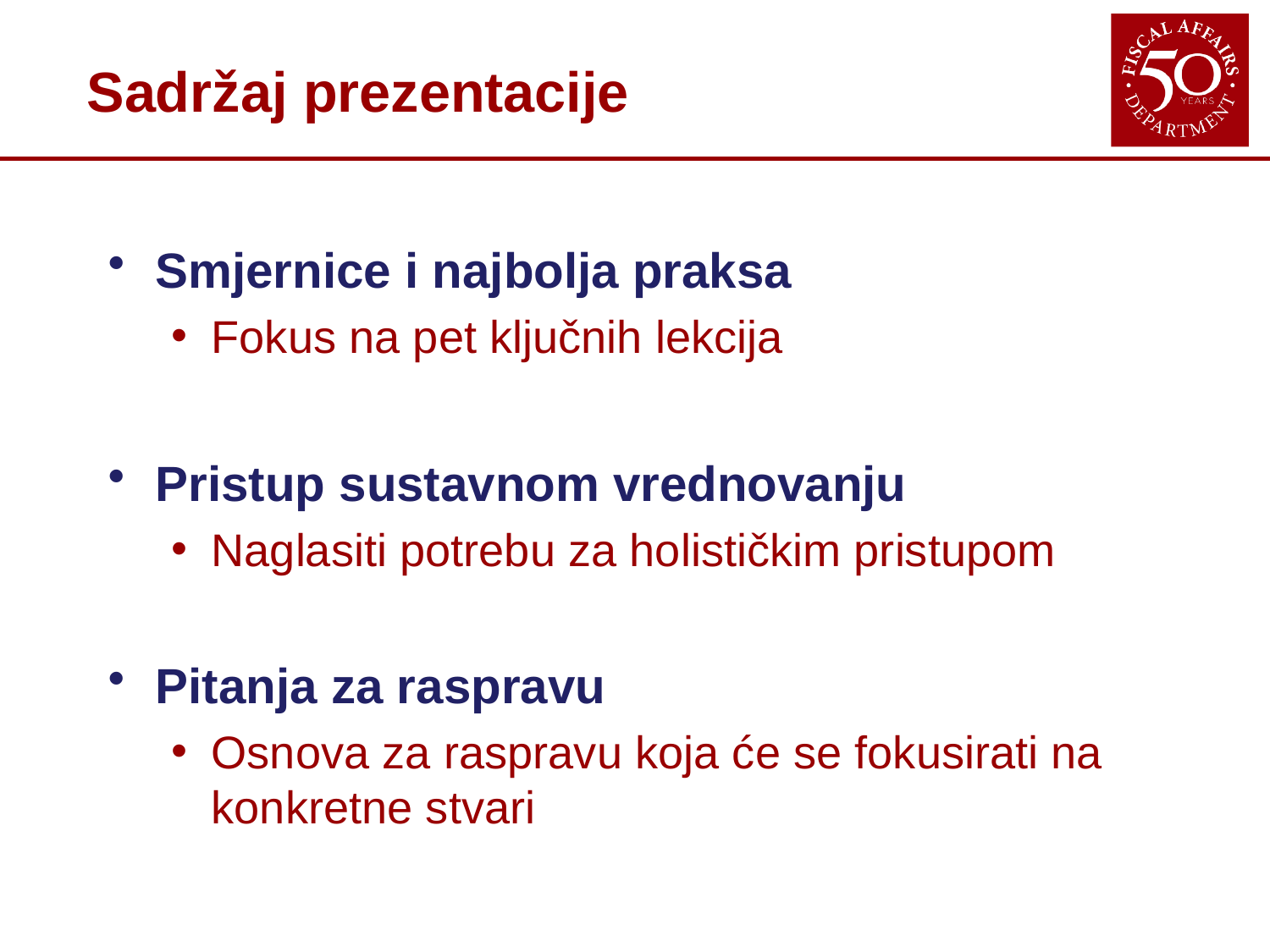

# Sadržaj prezentacije
Smjernice i najbolja praksa
Fokus na pet ključnih lekcija

Pristup sustavnom vrednovanju
Naglasiti potrebu za holističkim pristupom

Pitanja za raspravu
Osnova za raspravu koja će se fokusirati na konkretne stvari